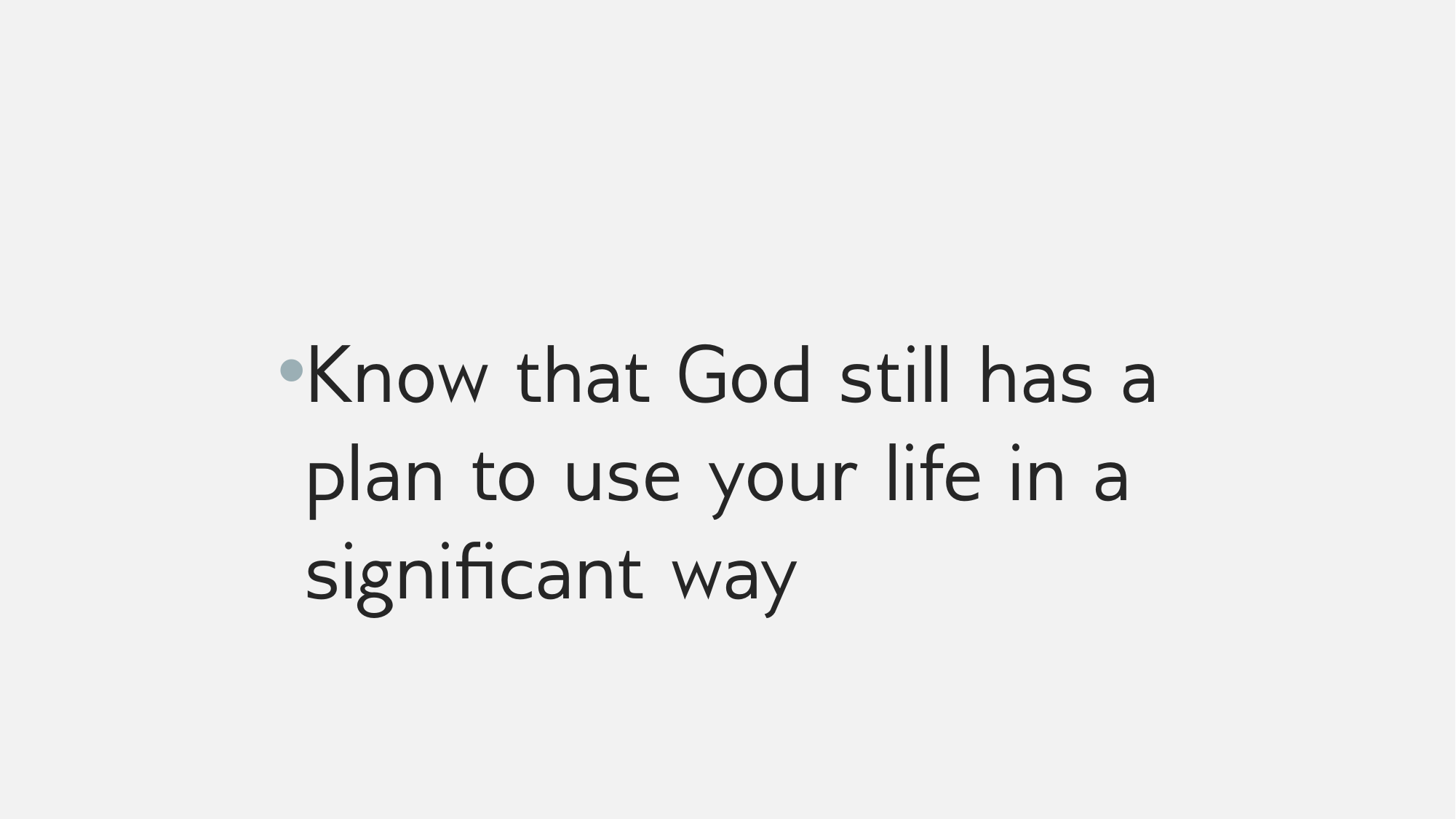

#
Know that God still has a plan to use your life in a significant way